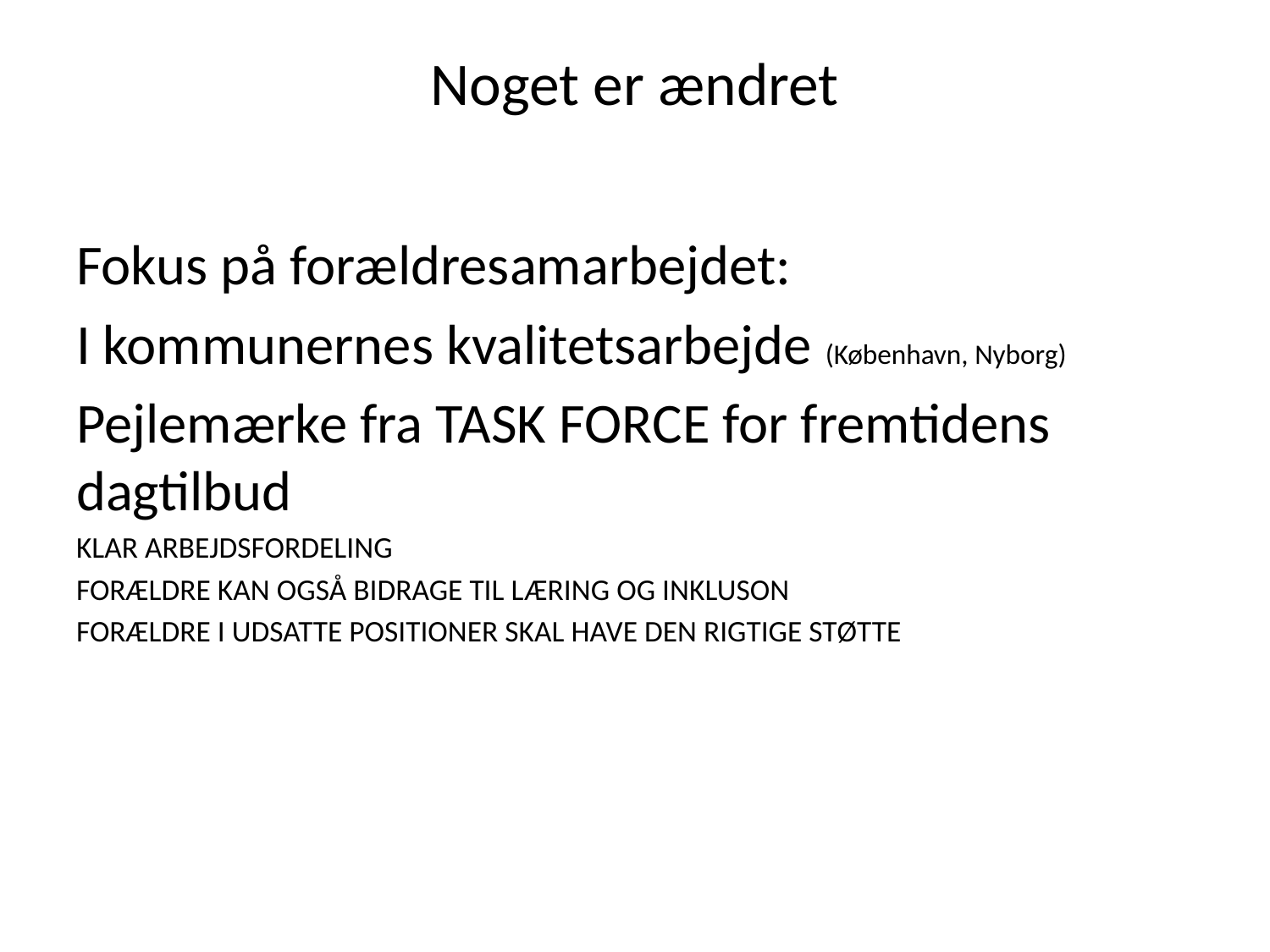

# Noget er ændret
Fokus på forældresamarbejdet:
I kommunernes kvalitetsarbejde (København, Nyborg)
Pejlemærke fra TASK FORCE for fremtidens dagtilbud
KLAR ARBEJDSFORDELING
FORÆLDRE KAN OGSÅ BIDRAGE TIL LÆRING OG INKLUSON
FORÆLDRE I UDSATTE POSITIONER SKAL HAVE DEN RIGTIGE STØTTE